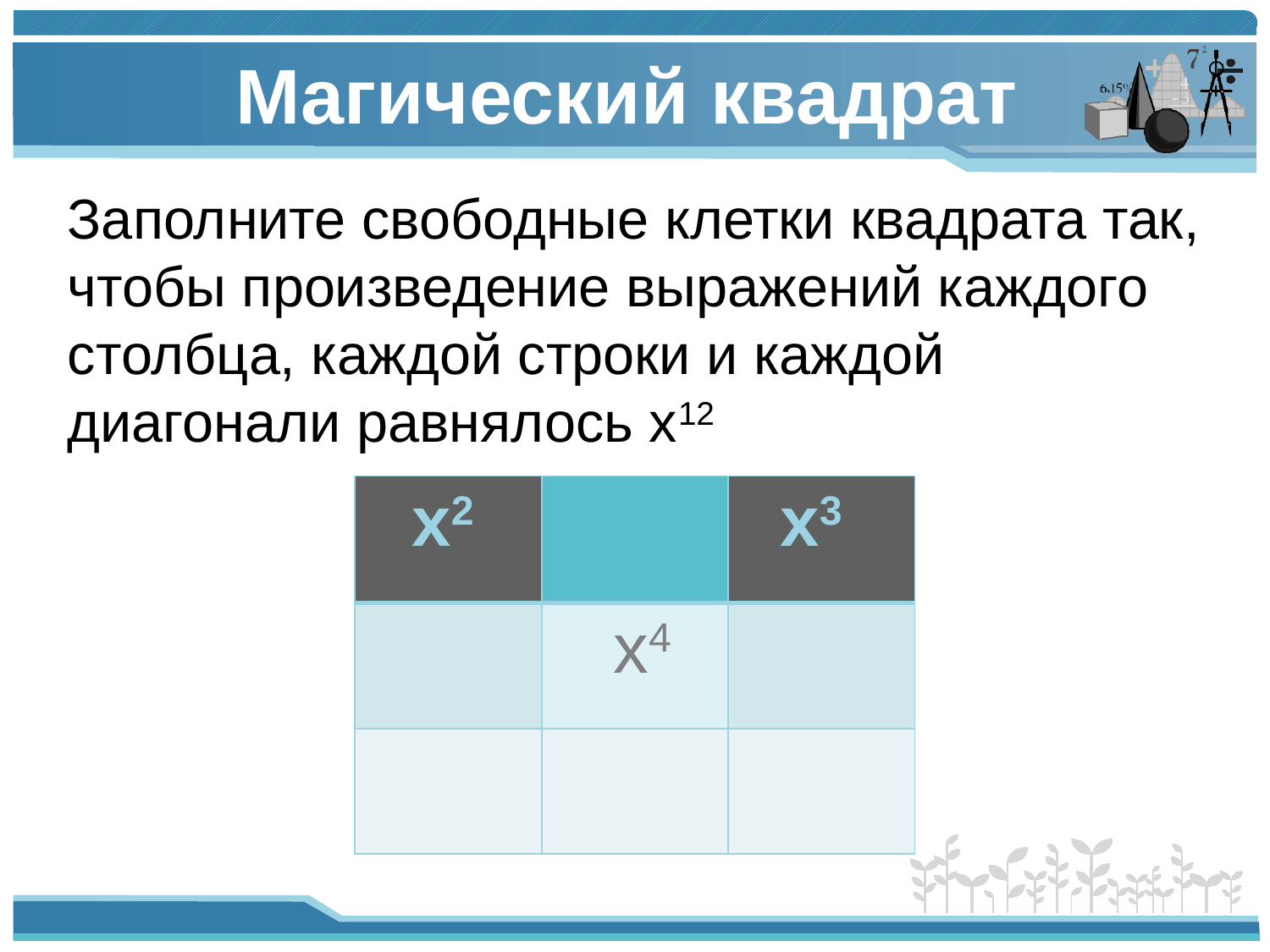

# Магический квадрат
Заполните свободные клетки квадрата так, чтобы произведение выражений каждого столбца, каждой строки и каждой диагонали равнялось х12

| х2 |  | х3 |
| --- | --- | --- |
|  | х4 |  |
|  |  |  |